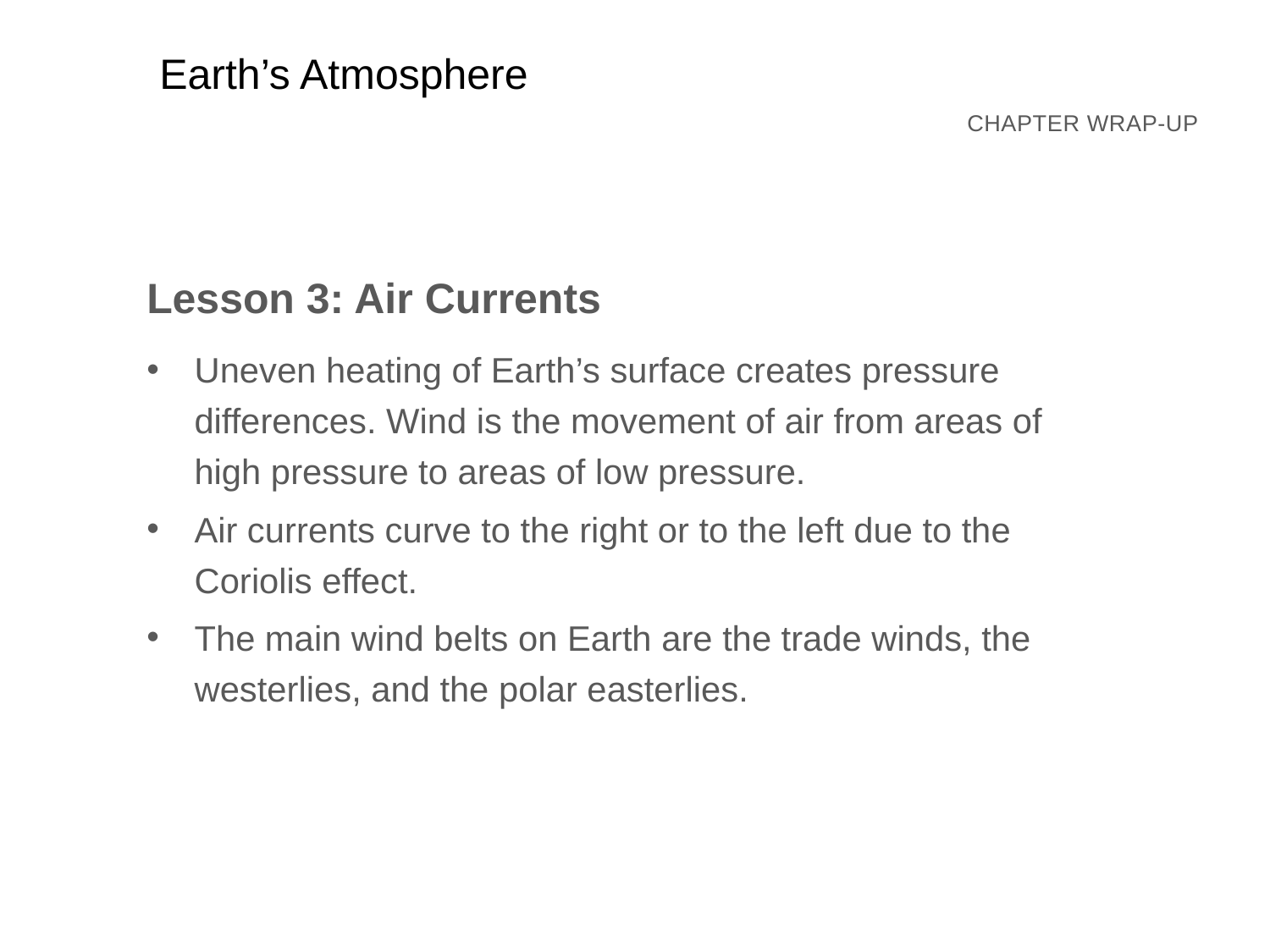

Earth’s Atmosphere

Lesson 3: Air Currents
Uneven heating of Earth’s surface creates pressure differences. Wind is the movement of air from areas of high pressure to areas of low pressure.
Air currents curve to the right or to the left due to the Coriolis effect.
The main wind belts on Earth are the trade winds, the westerlies, and the polar easterlies.